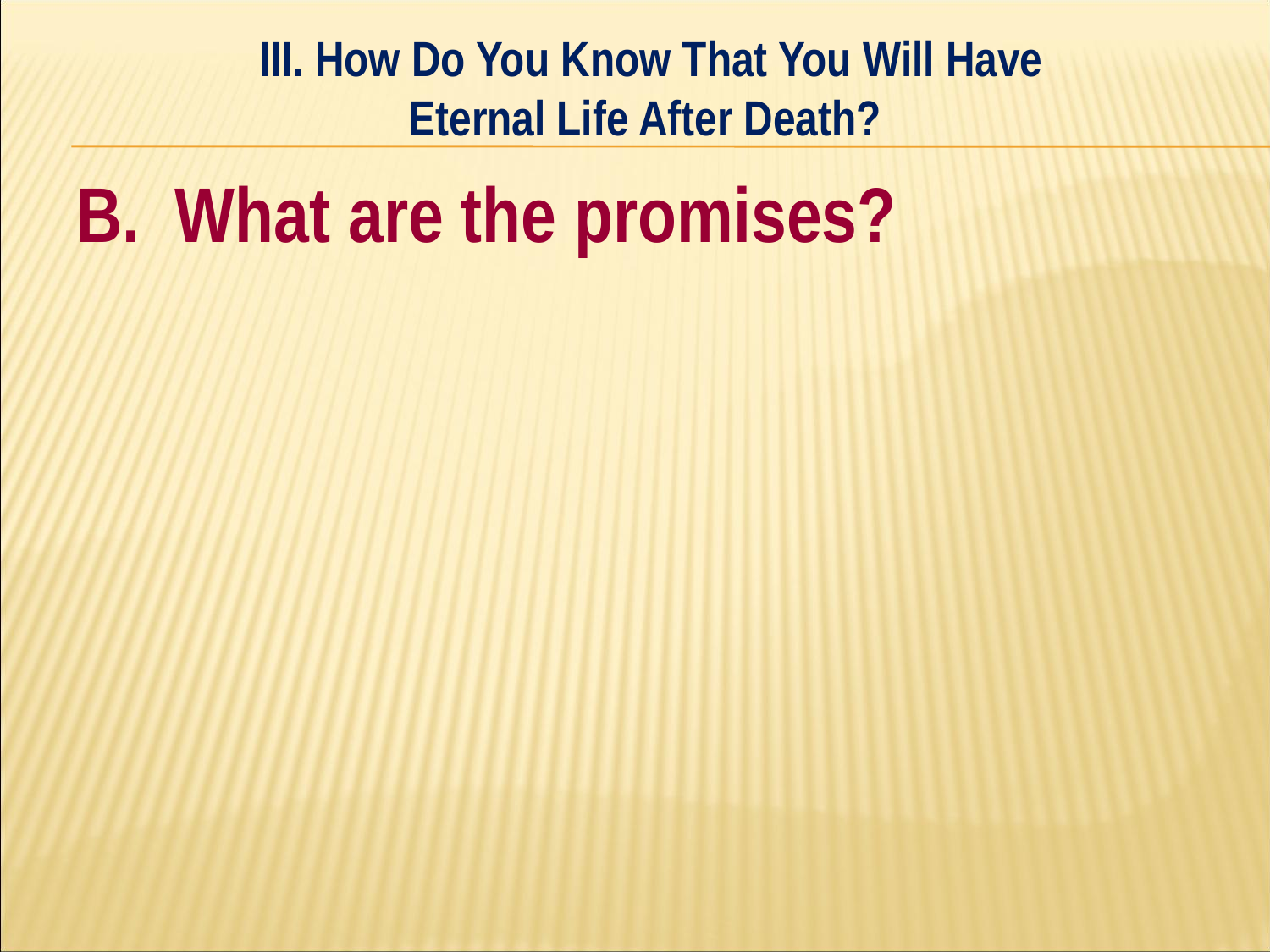

III. How Do You Know That You Will Have
Eternal Life After Death?
#
B.  What are the promises?